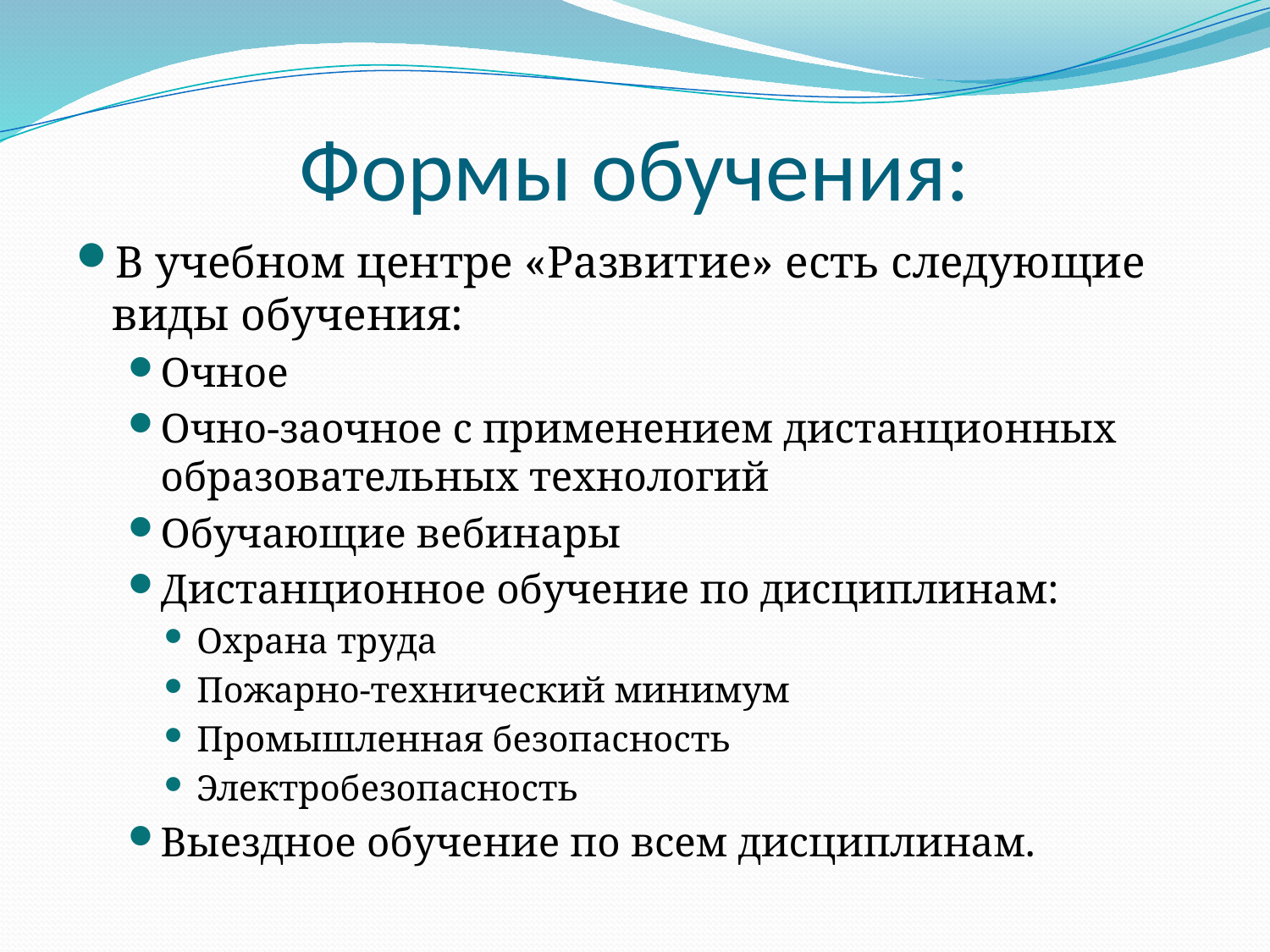

# Формы обучения:
В учебном центре «Развитие» есть следующие виды обучения:
Очное
Очно-заочное с применением дистанционных образовательных технологий
Обучающие вебинары
Дистанционное обучение по дисциплинам:
Охрана труда
Пожарно-технический минимум
Промышленная безопасность
Электробезопасность
Выездное обучение по всем дисциплинам.